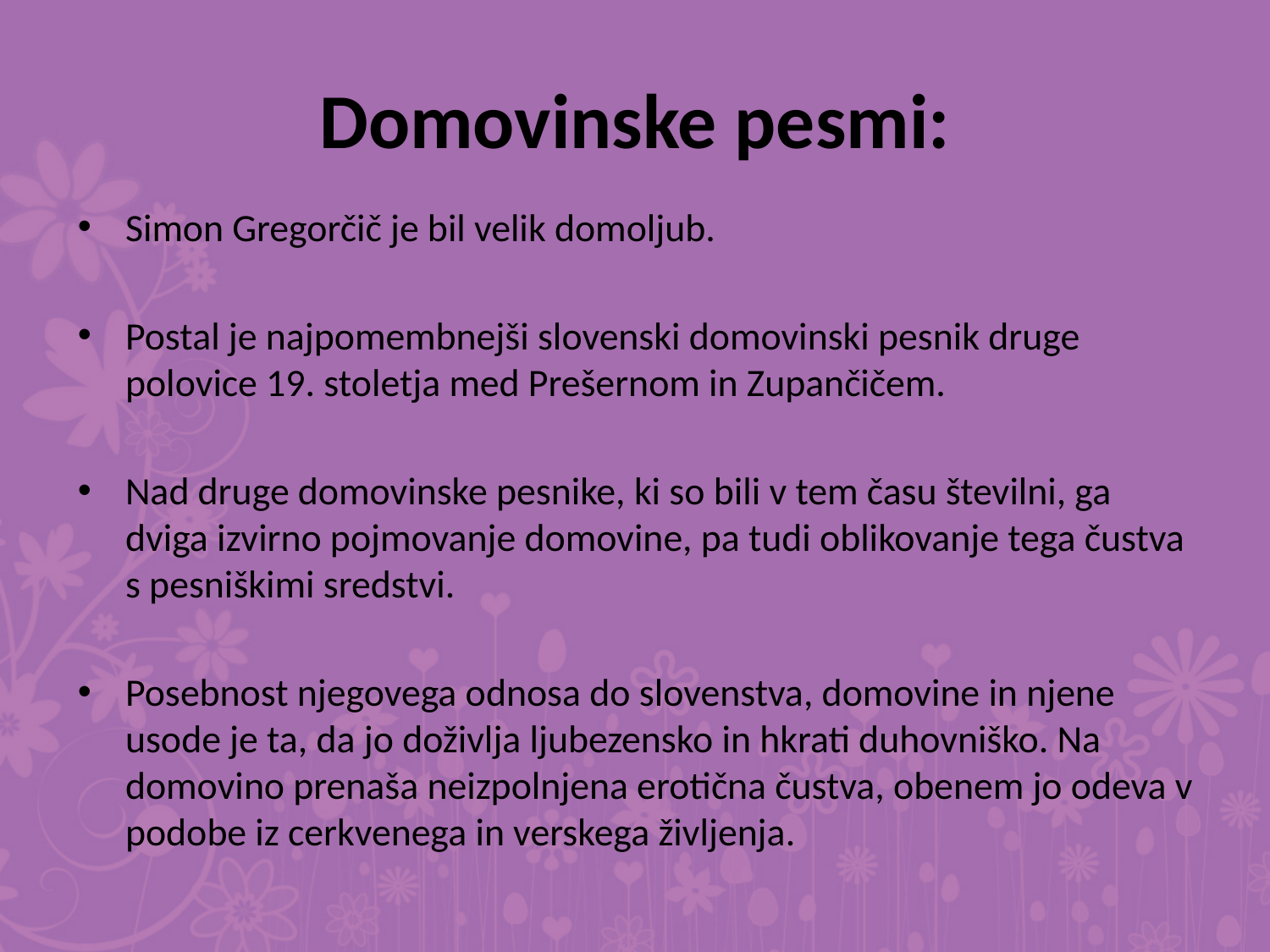

# Domovinske pesmi:
Simon Gregorčič je bil velik domoljub.

Postal je najpomembnejši slovenski domovinski pesnik druge polovice 19. stoletja med Prešernom in Zupančičem.

Nad druge domovinske pesnike, ki so bili v tem času številni, ga dviga izvirno pojmovanje domovine, pa tudi oblikovanje tega čustva s pesniškimi sredstvi.

Posebnost njegovega odnosa do slovenstva, domovine in njene usode je ta, da jo doživlja ljubezensko in hkrati duhovniško. Na domovino prenaša neizpolnjena erotična čustva, obenem jo odeva v podobe iz cerkvenega in verskega življenja.